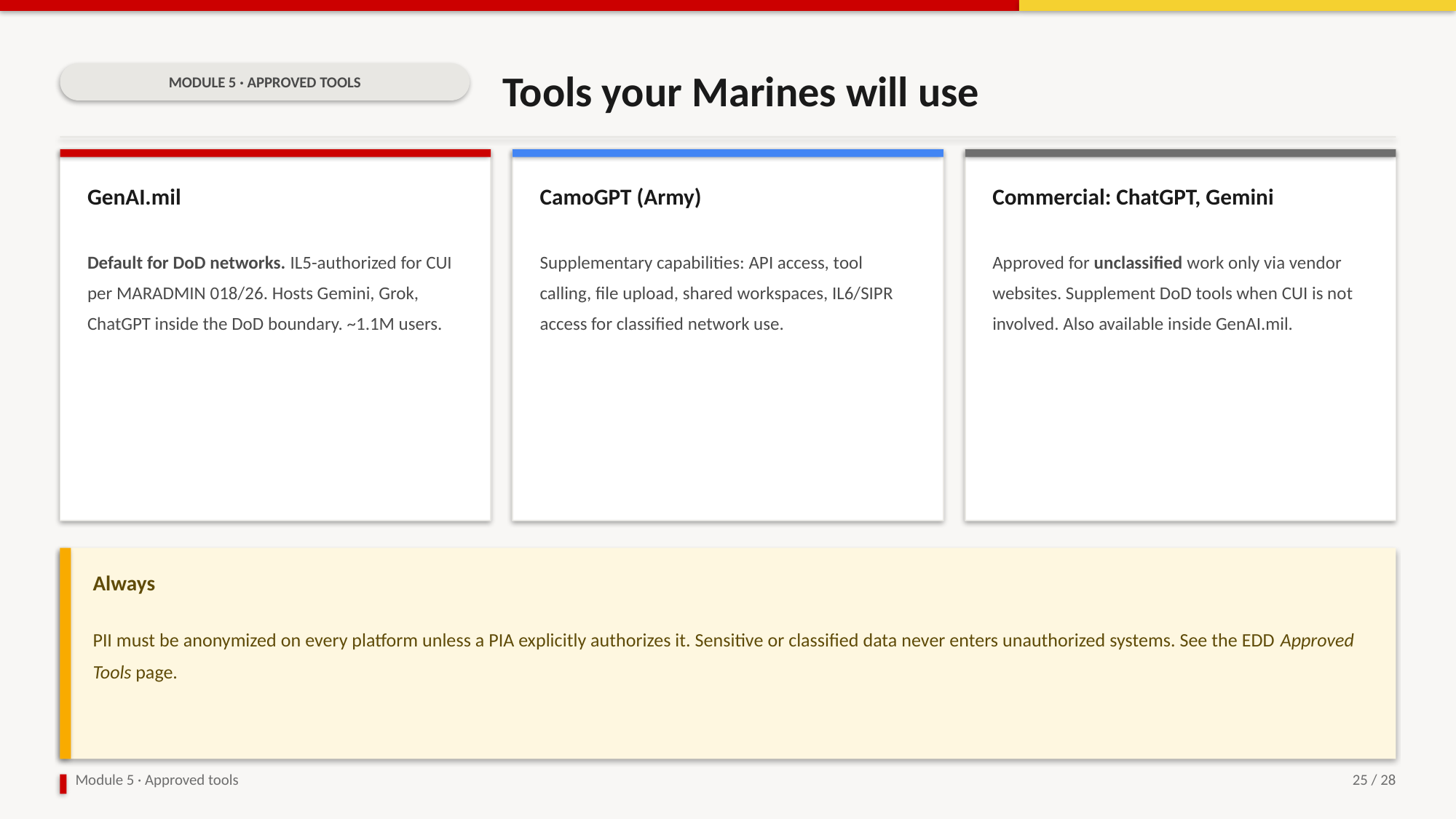

Tools your Marines will use
MODULE 5 · APPROVED TOOLS

GenAI.mil
CamoGPT (Army)
Commercial: ChatGPT, Gemini
Default for DoD networks. IL5-authorized for CUI per MARADMIN 018/26. Hosts Gemini, Grok, ChatGPT inside the DoD boundary. ~1.1M users.
Supplementary capabilities: API access, tool calling, file upload, shared workspaces, IL6/SIPR access for classified network use.
Approved for unclassified work only via vendor websites. Supplement DoD tools when CUI is not involved. Also available inside GenAI.mil.

Always
PII must be anonymized on every platform unless a PIA explicitly authorizes it. Sensitive or classified data never enters unauthorized systems. See the EDD Approved Tools page.
Module 5 · Approved tools
25 / 28